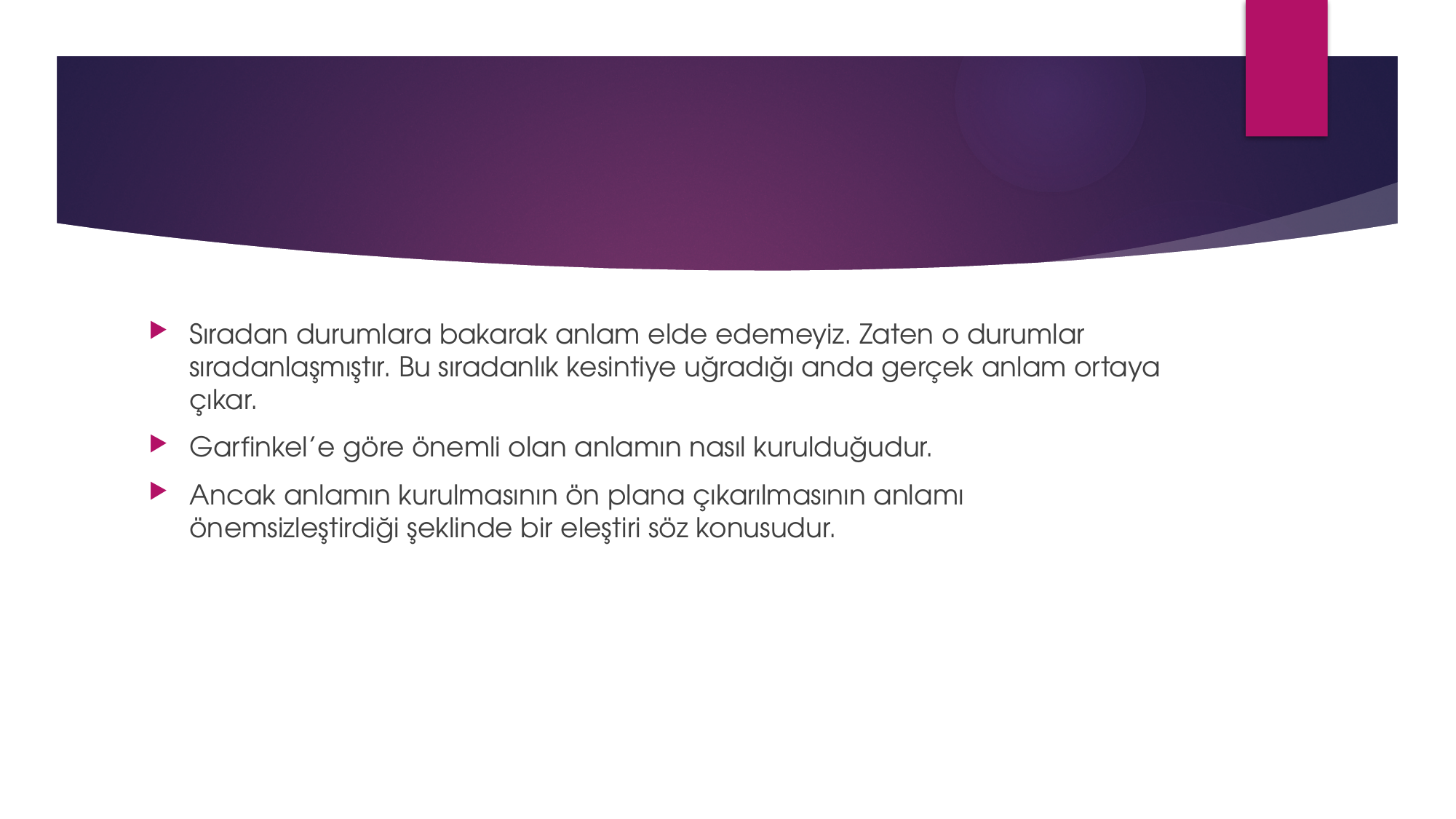

#
Sıradan durumlara bakarak anlam elde edemeyiz. Zaten o durumlar sıradanlaşmıştır. Bu sıradanlık kesintiye uğradığı anda gerçek anlam ortaya çıkar.
Garfinkel’e göre önemli olan anlamın nasıl kurulduğudur.
Ancak anlamın kurulmasının ön plana çıkarılmasının anlamı önemsizleştirdiği şeklinde bir eleştiri söz konusudur.